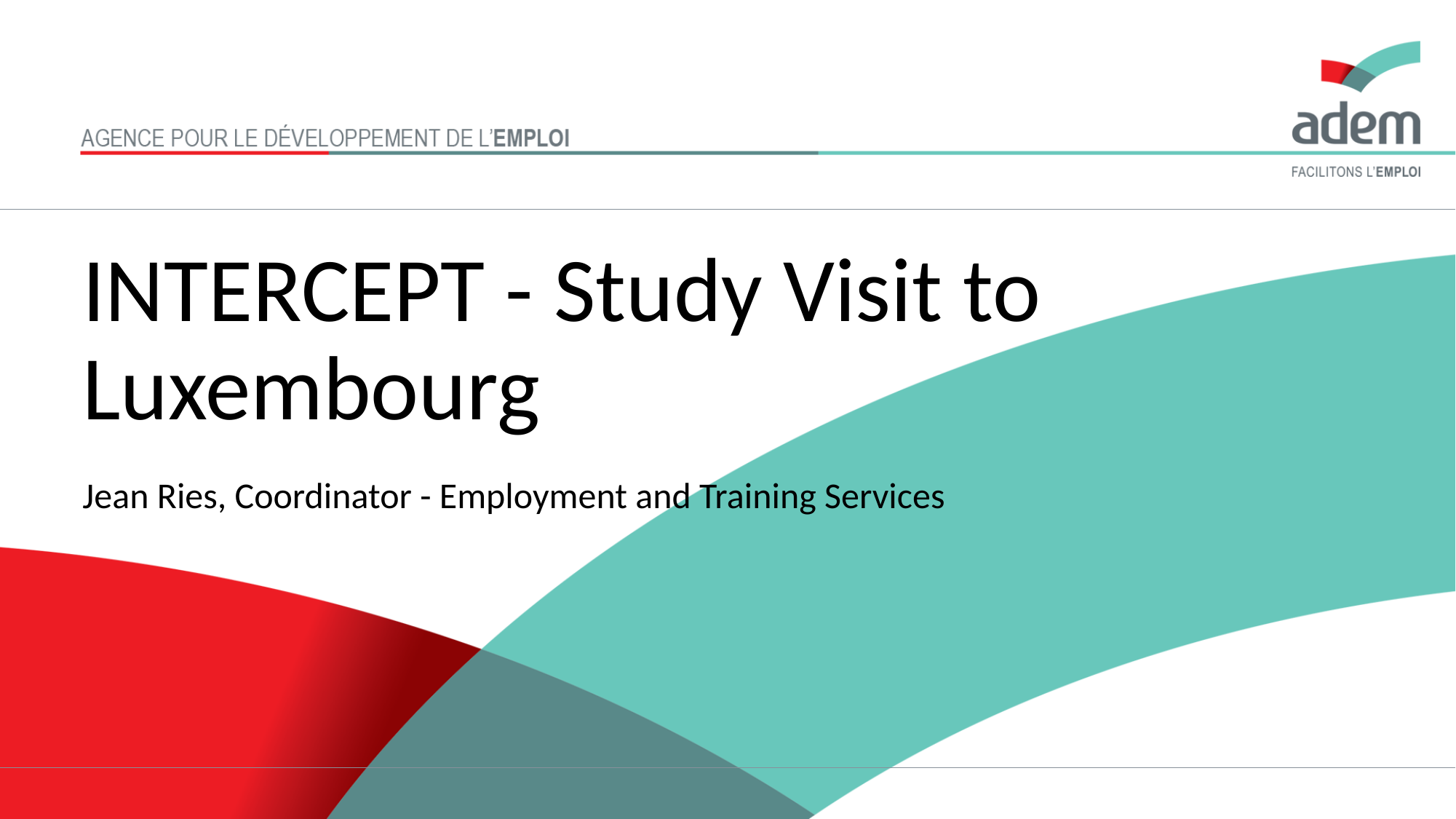

# INTERCEPT - Study Visit to Luxembourg
Jean Ries, Coordinator - Employment and Training Services